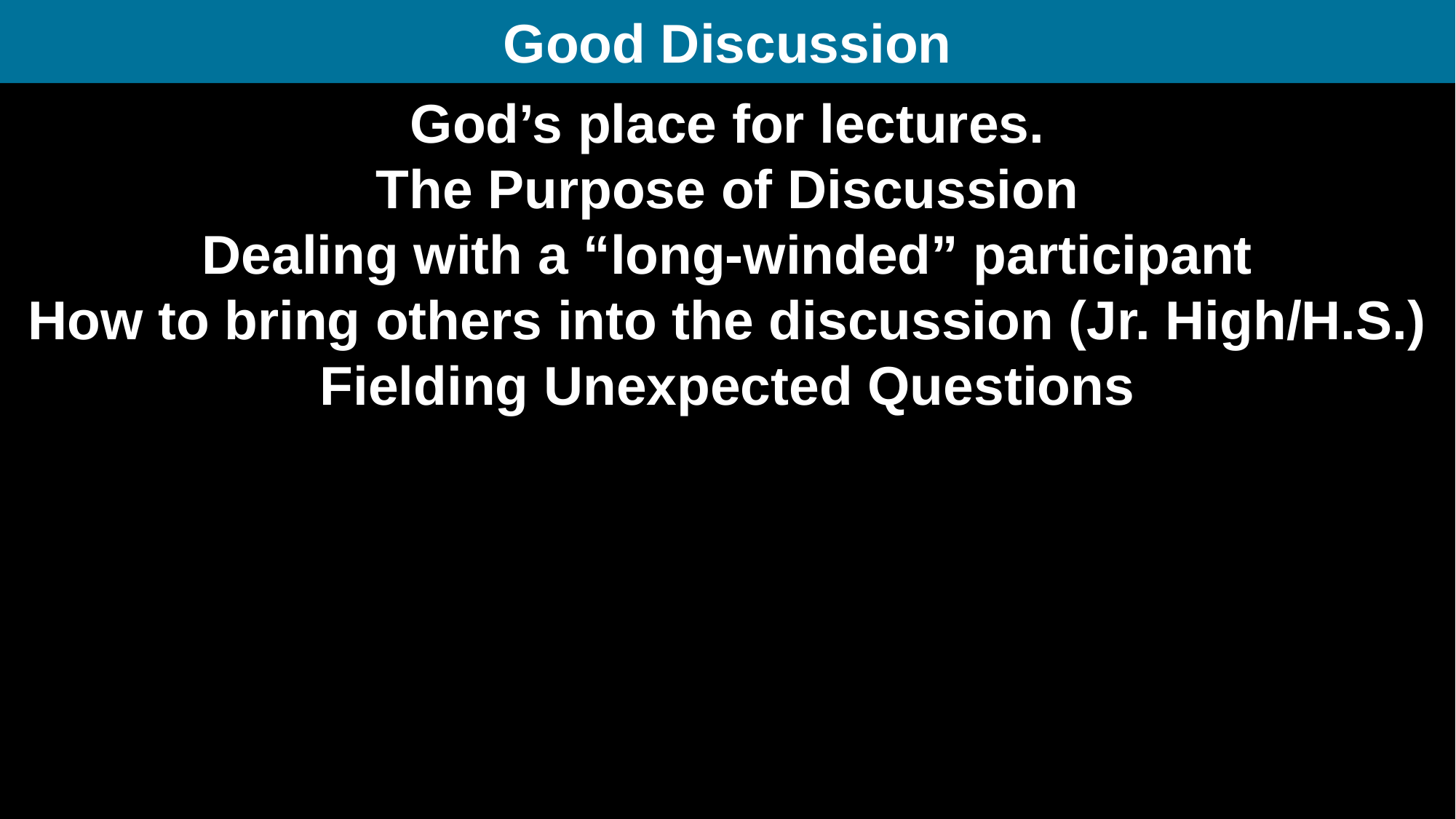

Good Discussion
God’s place for lectures.
The Purpose of Discussion
Dealing with a “long-winded” participant
How to bring others into the discussion (Jr. High/H.S.)
Fielding Unexpected Questions